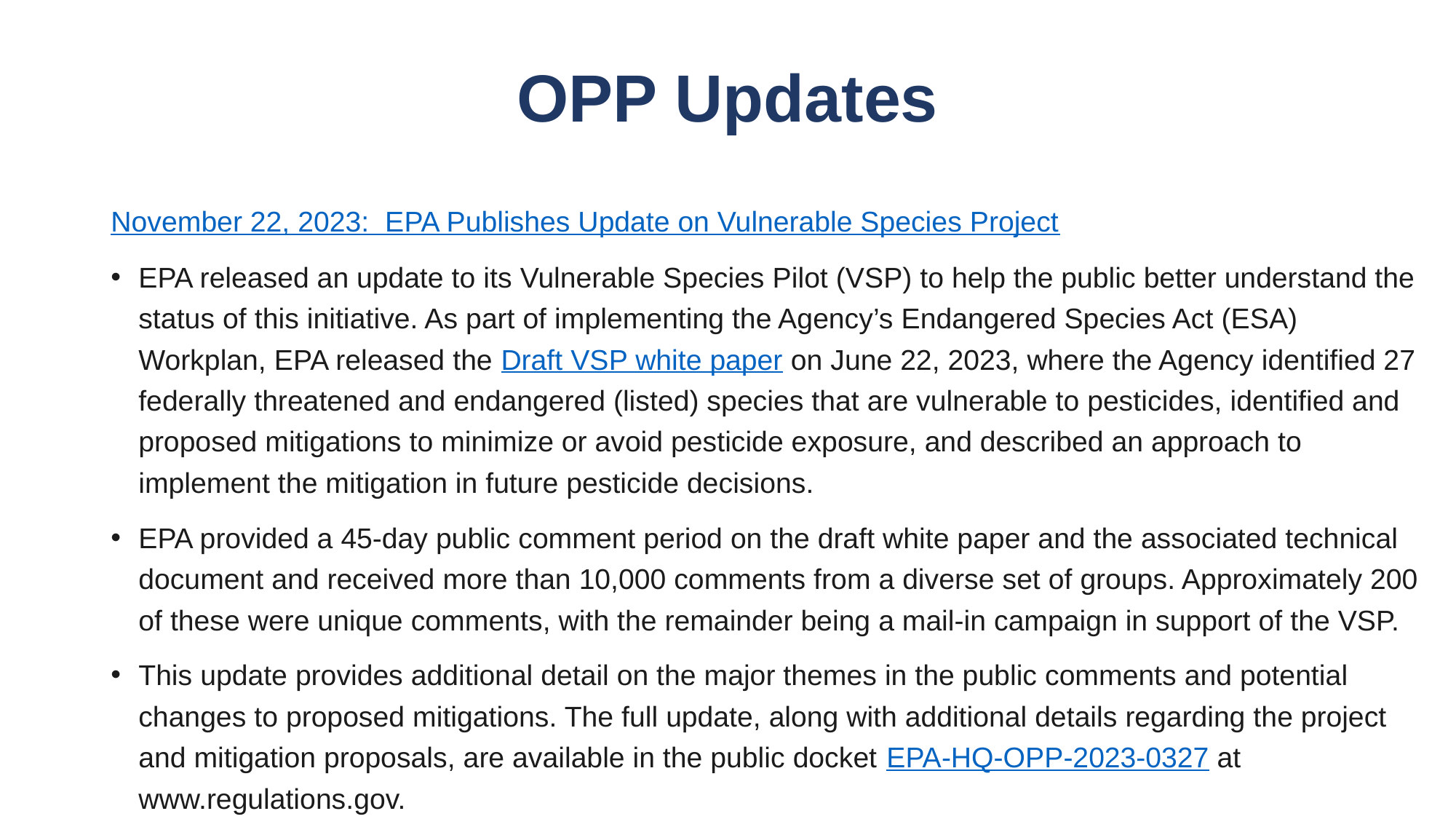

# OPP Updates
November 22, 2023:  EPA Publishes Update on Vulnerable Species Project
EPA released an update to its Vulnerable Species Pilot (VSP) to help the public better understand the status of this initiative. As part of implementing the Agency’s Endangered Species Act (ESA) Workplan, EPA released the Draft VSP white paper on June 22, 2023, where the Agency identified 27 federally threatened and endangered (listed) species that are vulnerable to pesticides, identified and proposed mitigations to minimize or avoid pesticide exposure, and described an approach to implement the mitigation in future pesticide decisions.
EPA provided a 45-day public comment period on the draft white paper and the associated technical document and received more than 10,000 comments from a diverse set of groups. Approximately 200 of these were unique comments, with the remainder being a mail-in campaign in support of the VSP.
This update provides additional detail on the major themes in the public comments and potential changes to proposed mitigations. The full update, along with additional details regarding the project and mitigation proposals, are available in the public docket EPA-HQ-OPP-2023-0327 at www.regulations.gov.